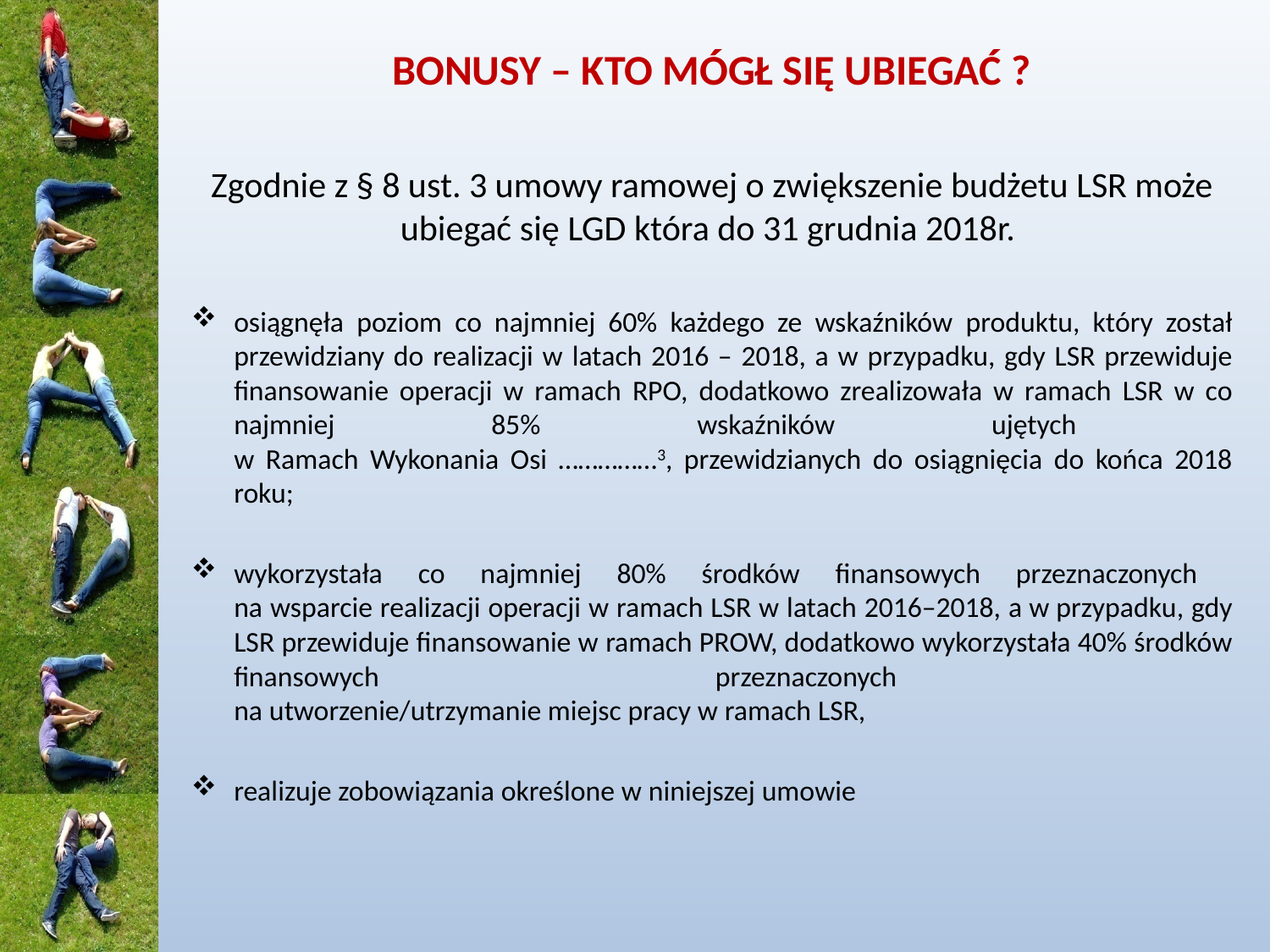

# BONUSY – KTO MÓGŁ SIĘ UBIEGAĆ ?
Zgodnie z § 8 ust. 3 umowy ramowej o zwiększenie budżetu LSR może ubiegać się LGD która do 31 grudnia 2018r.

osiągnęła poziom co najmniej 60% każdego ze wskaźników produktu, który został przewidziany do realizacji w latach 2016 – 2018, a w przypadku, gdy LSR przewiduje finansowanie operacji w ramach RPO, dodatkowo zrealizowała w ramach LSR w co najmniej 85% wskaźników ujętych
w Ramach Wykonania Osi ……………3, przewidzianych do osiągnięcia do końca 2018 roku;

wykorzystała co najmniej 80% środków finansowych przeznaczonych
na wsparcie realizacji operacji w ramach LSR w latach 2016–2018, a w przypadku, gdy LSR przewiduje finansowanie w ramach PROW, dodatkowo wykorzystała 40% środków finansowych przeznaczonych
na utworzenie/utrzymanie miejsc pracy w ramach LSR,

realizuje zobowiązania określone w niniejszej umowie